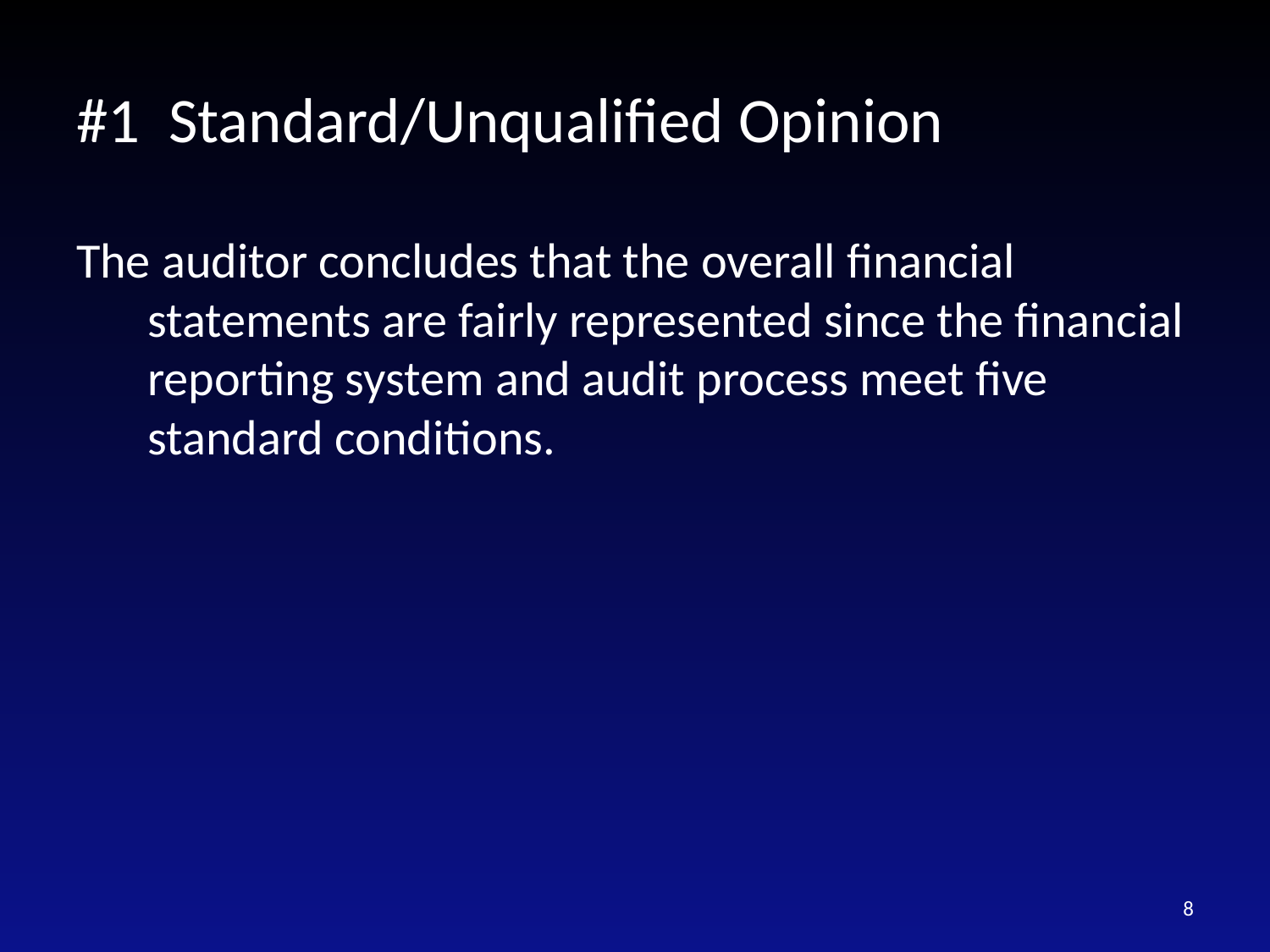

# #1  Standard/Unqualified Opinion
The auditor concludes that the overall financial statements are fairly represented since the financial reporting system and audit process meet five standard conditions.

8